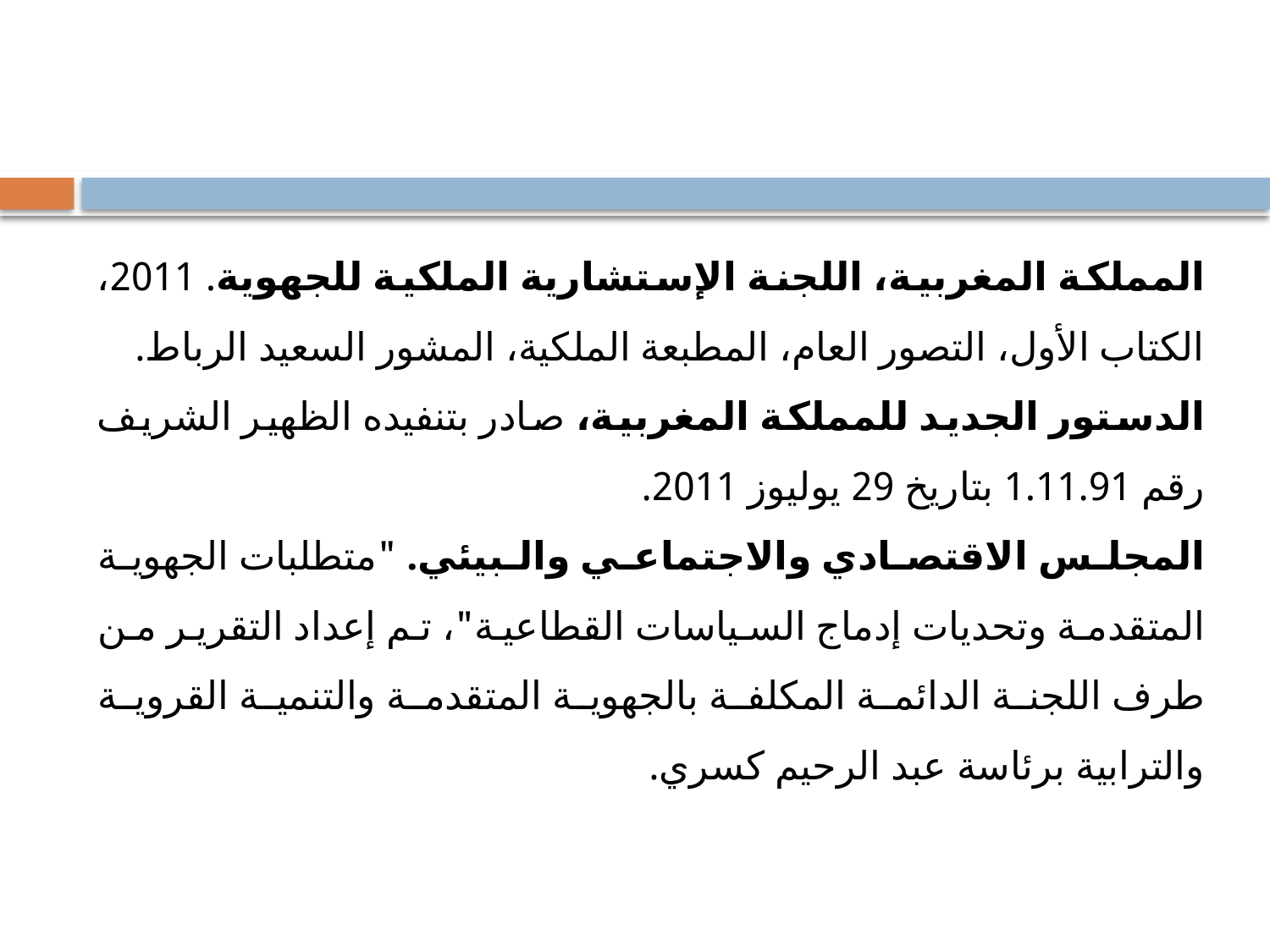

#
المملكة المغربية، اللجنة الإستشارية الملكية للجهوية. 2011، الكتاب الأول، التصور العام، المطبعة الملكية، المشور السعيد الرباط.
الدستور الجديد للمملكة المغربية، صادر بتنفيده الظهير الشريف رقم 1.11.91 بتاريخ 29 يوليوز 2011.
المجلس الاقتصادي والاجتماعي والبيئي. "متطلبات الجهوية المتقدمة وتحديات إدماج السياسات القطاعية"، تم إعداد التقرير من طرف اللجنة الدائمة المكلفة بالجهوية المتقدمة والتنمية القروية والترابية برئاسة عبد الرحيم كسري.